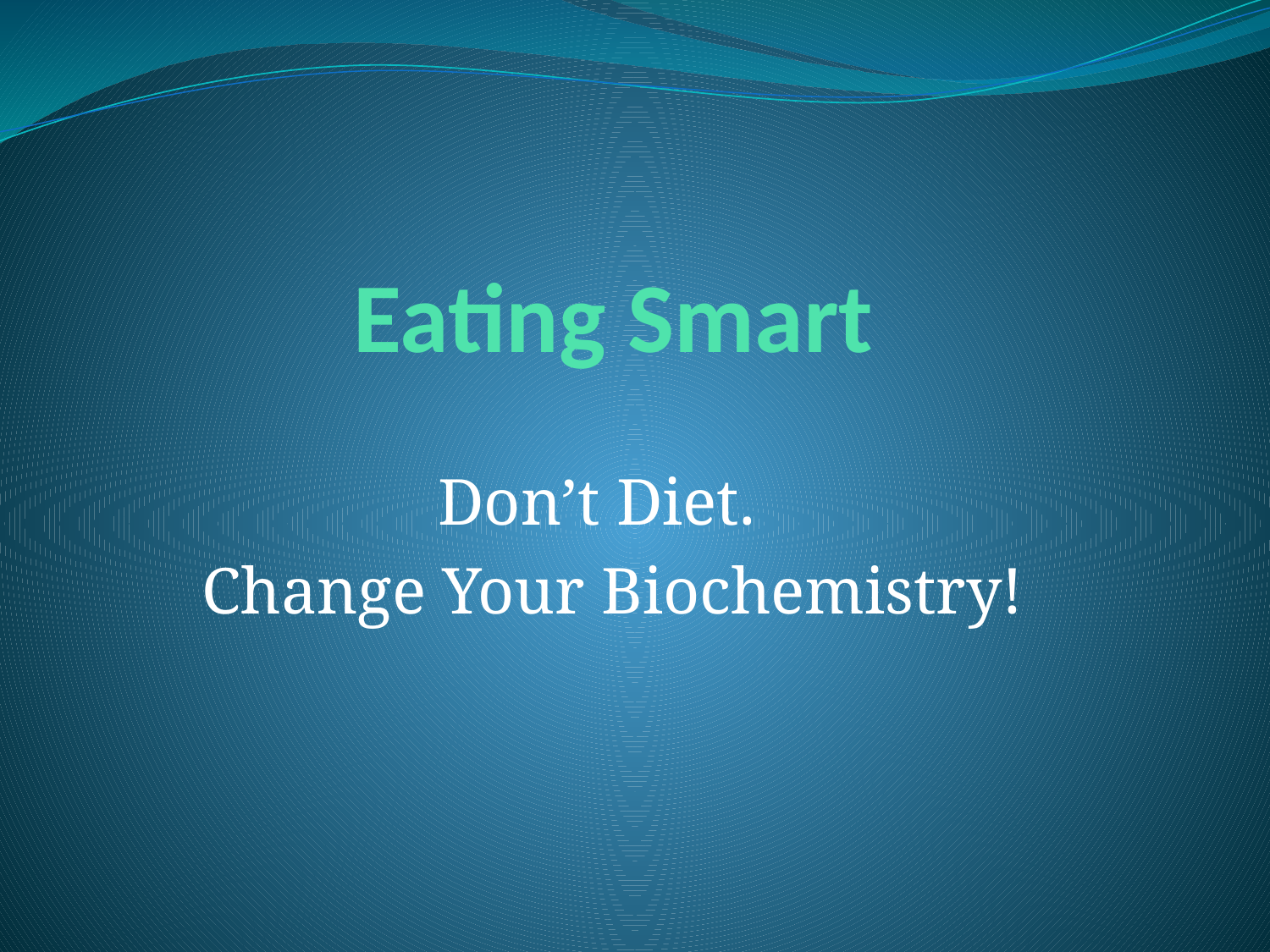

# Eating Smart
Don’t Diet.
Change Your Biochemistry!